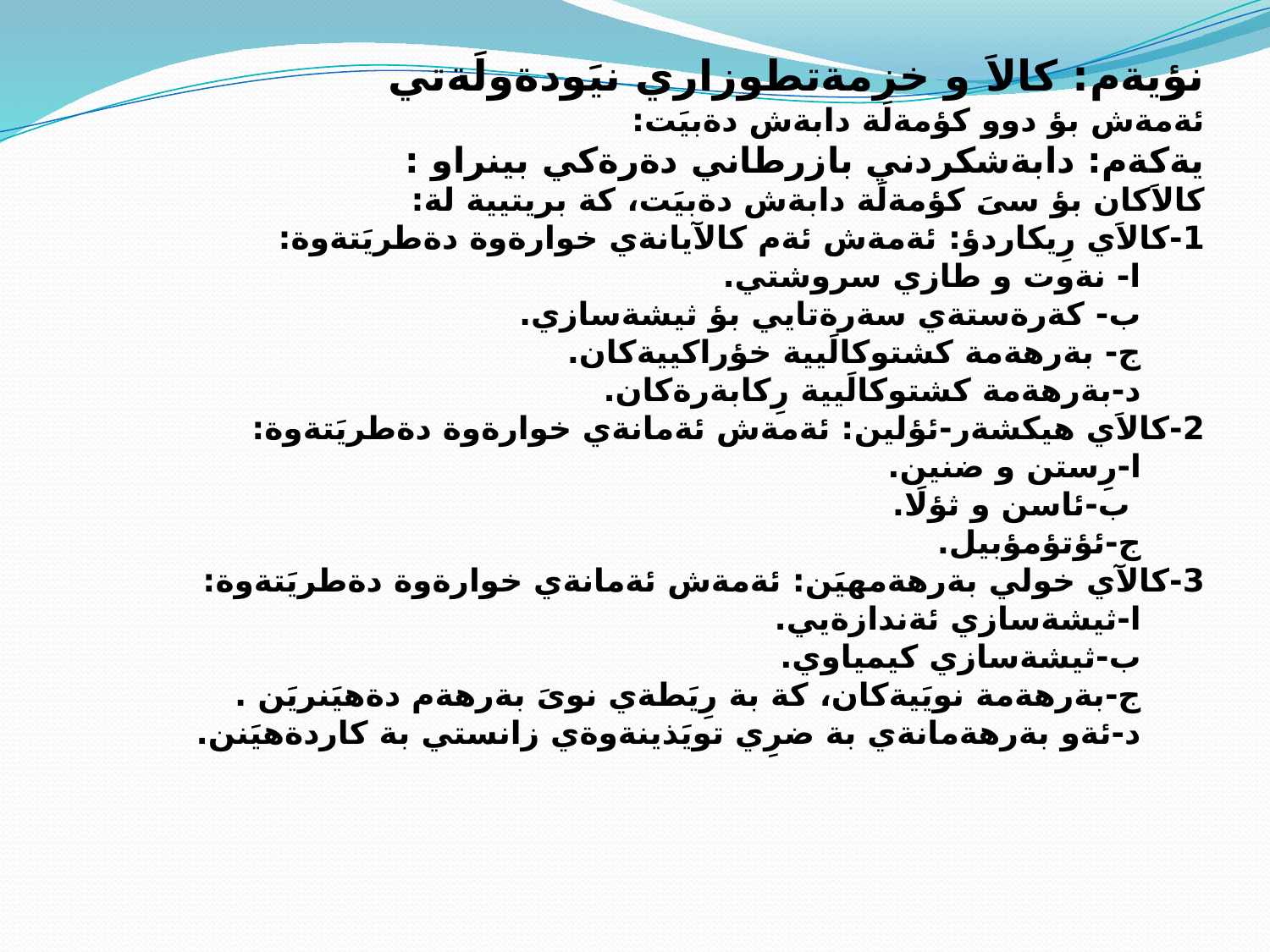

نؤيةم: كالاَ و خزمةتطوزاري نيَودةولَةتي
ئةمةش بؤ دوو كؤمةلَة دابةش دةبيَت:
يةكةم: دابةشكردني بازرطاني دةرةكي بينراو :
كالاَكان بؤ سىَ كؤمةلَة دابةش دةبيَت، كة بريتيية لة:
1-كالاَي رِيكاردؤ: ئةمةش ئةم كالآيانةي خوارةوة دةطريَتةوة:
ا- نةوت و طازي سروشتي.
ب- كةرةستةي سةرةتايي بؤ ثيشةسازي.
ج- بةرهةمة كشتوكالَيية خؤراكييةكان.
د-بةرهةمة كشتوكالَيية رِكابةرةكان.
2-كالاَي هيكشةر-ئؤلين: ئةمةش ئةمانةي خوارةوة دةطريَتةوة:
ا-رِستن و ضنين.
 ب-ئاسن و ثؤلَا.
ج-ئؤتؤمؤبيل.
3-كالآي خولي بةرهةمهيَن: ئةمةش ئةمانةي خوارةوة دةطريَتةوة:
ا-ثيشةسازي ئةندازةيي.
ب-ثيشةسازي كيمياوي.
ج-بةرهةمة نويَيةكان، كة بة رِيَطةي نوىَ بةرهةم دةهيَنريَن .
د-ئةو بةرهةمانةي بة ضرِي تويَذينةوةي زانستي بة كاردةهيَنن.